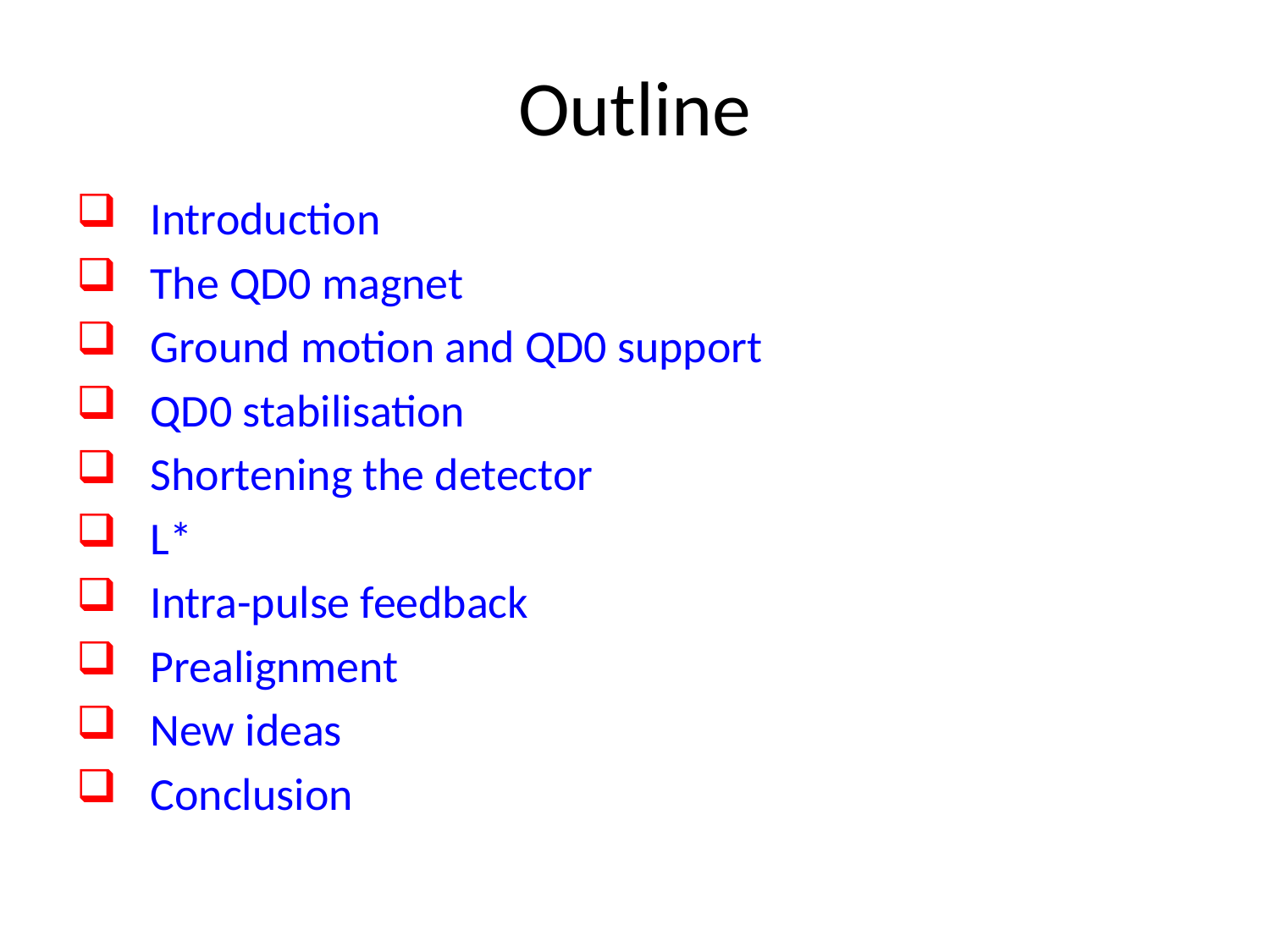

# Outline
Introduction
The QD0 magnet
Ground motion and QD0 support
QD0 stabilisation
Shortening the detector
L*
Intra-pulse feedback
Prealignment
New ideas
Conclusion